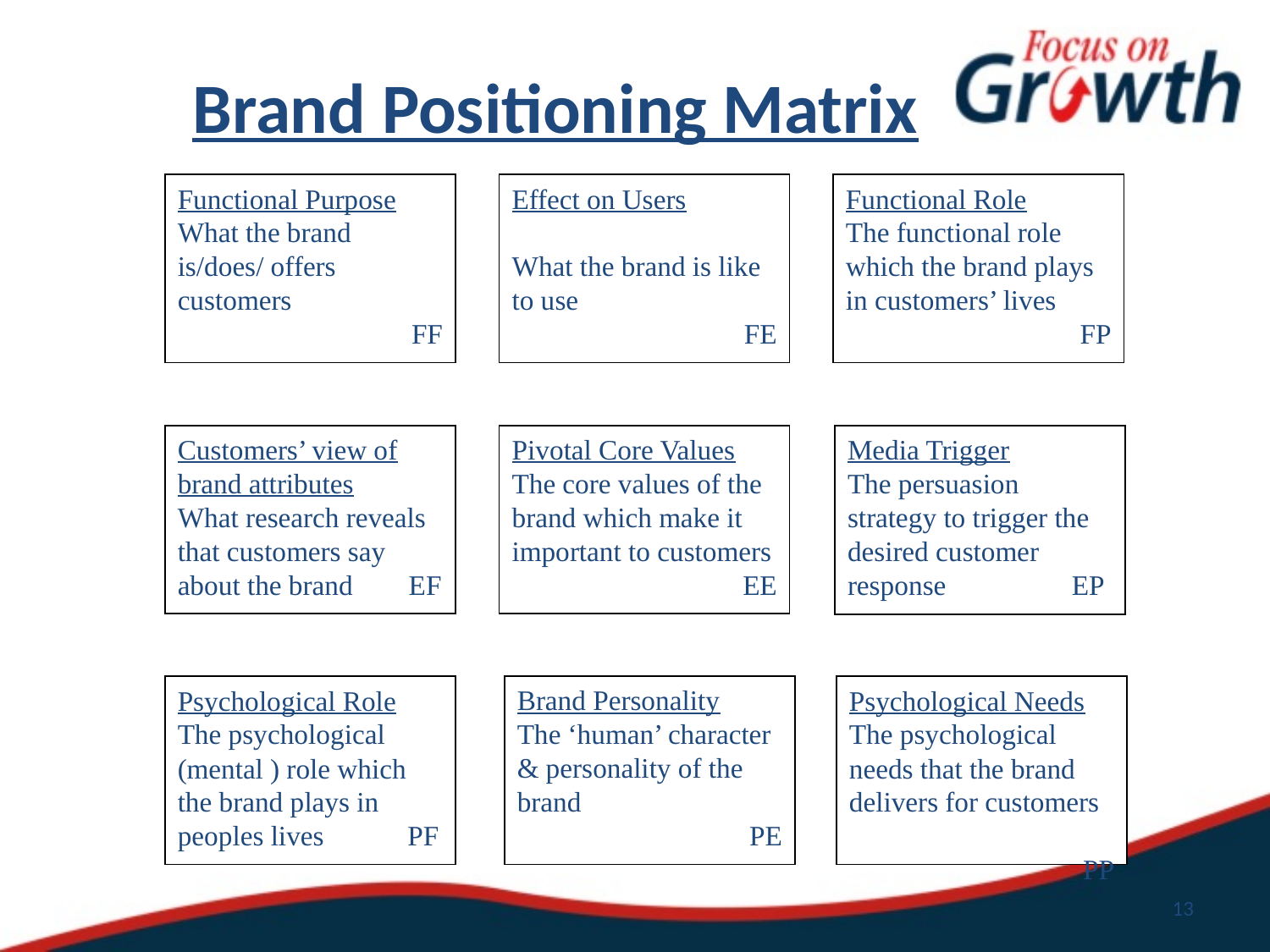

Brand Positioning Matrix
Functional Purpose
What the brand is/does/ offers customers
FF
Effect on Users

What the brand is like to use
FE
Functional Role
The functional role which the brand plays in customers’ lives
FP
Customers’ view of brand attributes
What research reveals that customers say about the brand        EF
Pivotal Core Values
The core values of the brand which make it important to customers
EE
Media Trigger
The persuasion strategy to trigger the desired customer response                  EP
Brand Personality
The ‘human’ character & personality of the brand
 PE
Psychological Role
The psychological (mental ) role which the brand plays in peoples lives            PF

Psychological Needs
The psychological needs that the brand delivers for customers
PP
13